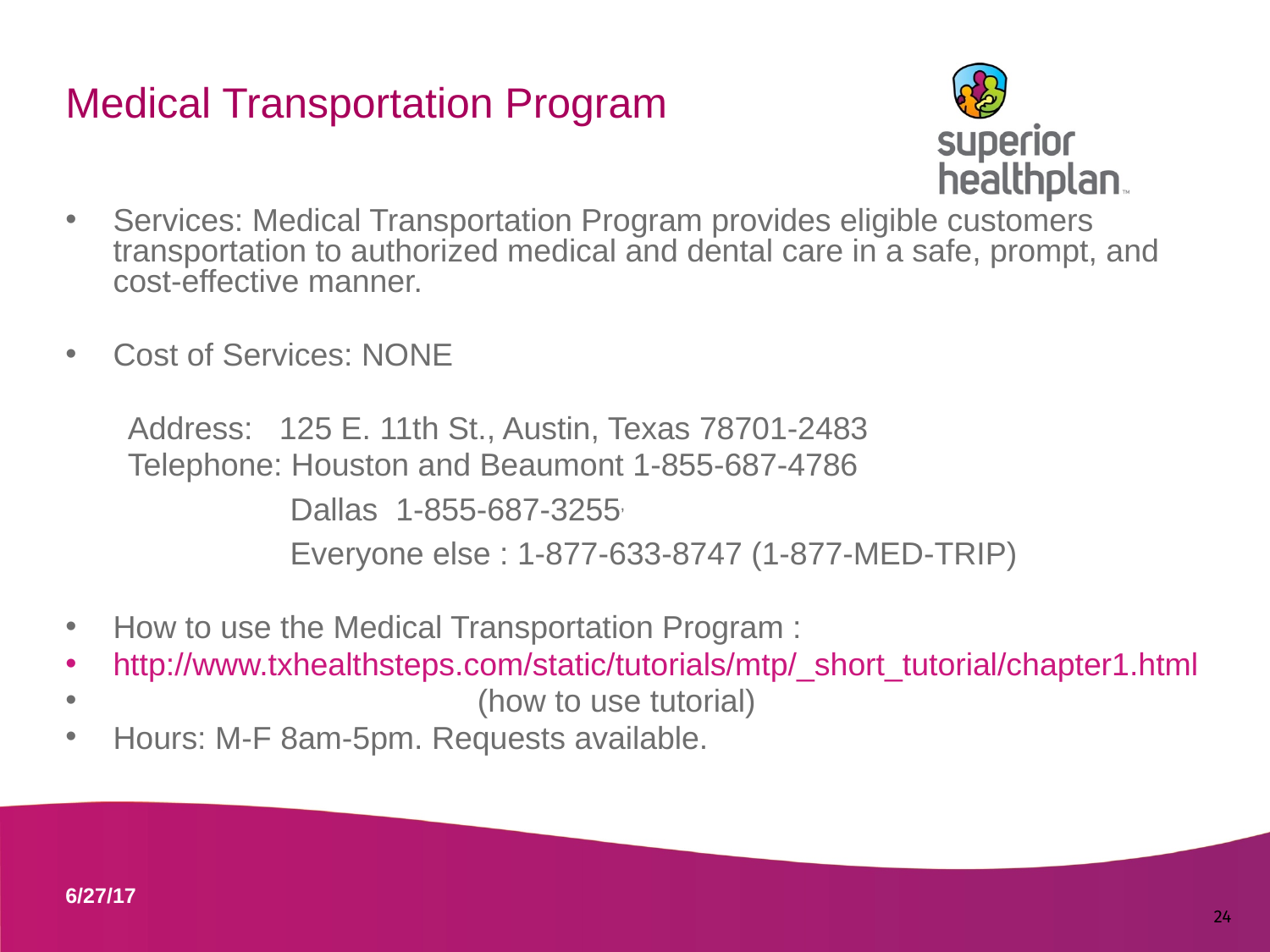

# Medical Transportation Program
Services: Medical Transportation Program provides eligible customers transportation to authorized medical and dental care in a safe, prompt, and cost-effective manner.

Cost of Services: NONE

       Address:   125 E. 11th St., Austin, Texas 78701-2483
       Telephone: Houston and Beaumont 1-855-687-4786
	           Dallas  1-855-687-3255’
	           Everyone else : 1-877-633-8747 (1-877-MED-TRIP)

How to use the Medical Transportation Program :
http://www.txhealthsteps.com/static/tutorials/mtp/_short_tutorial/chapter1.html
                                         (how to use tutorial)
Hours: M-F 8am-5pm. Requests available.

	24